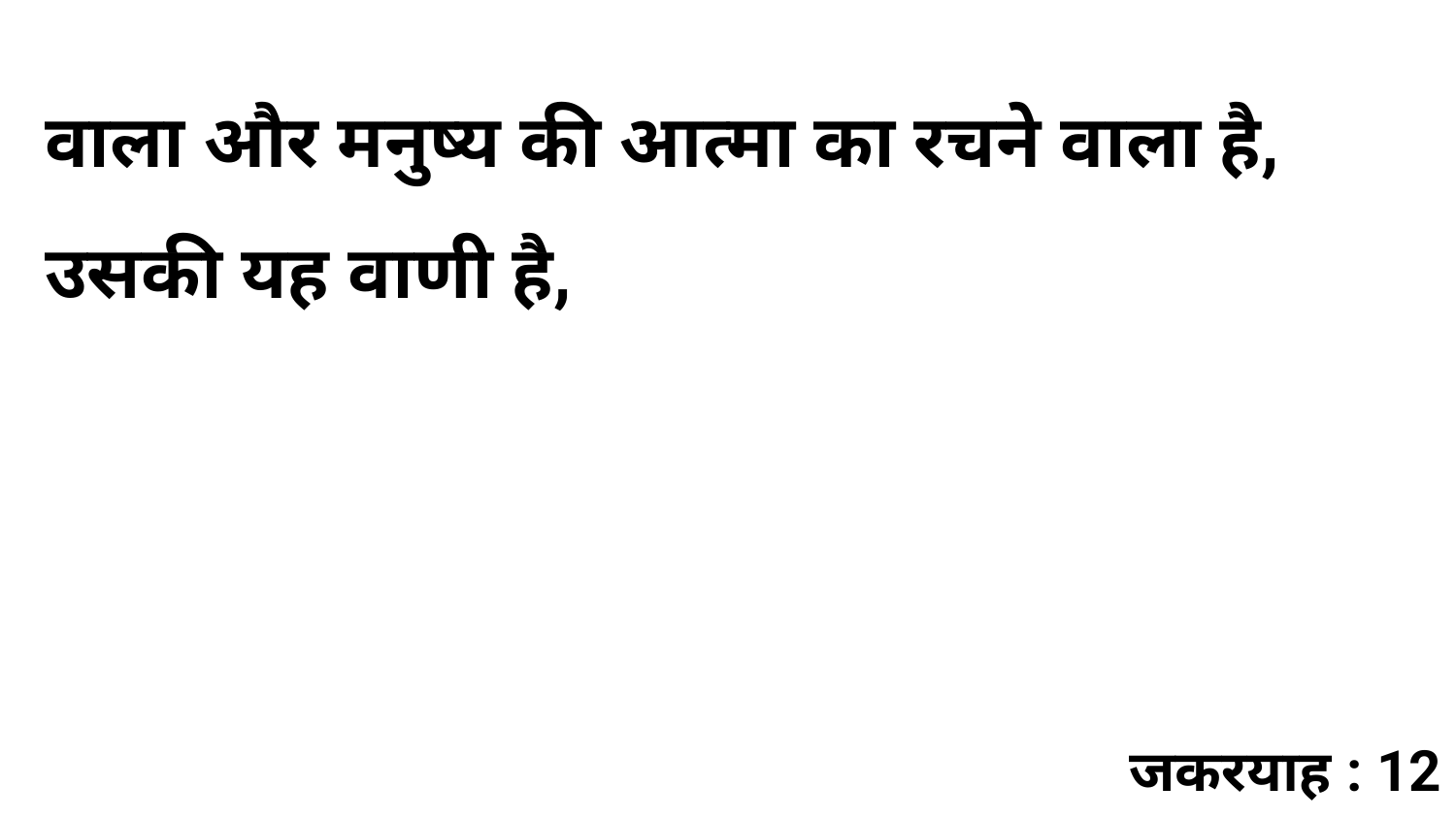

वाला और मनुष्य की आत्मा का रचने वाला है, उसकी यह वाणी है,
जकरयाह : 12